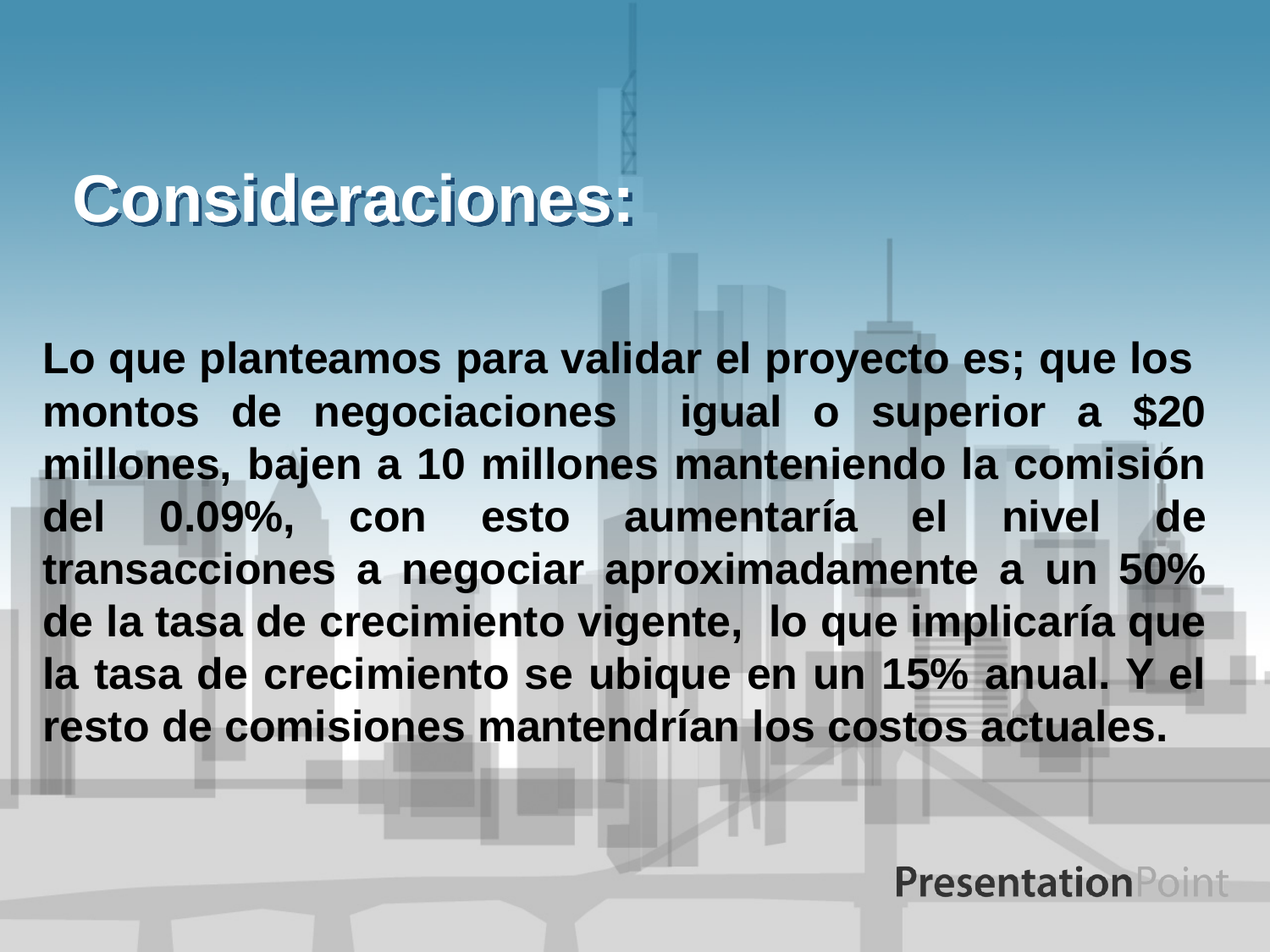

# Consideraciones:
Lo que planteamos para validar el proyecto es; que los  montos de negociaciones  igual o superior a $20 millones, bajen a 10 millones manteniendo la comisión del 0.09%, con esto aumentaría el nivel de transacciones a negociar aproximadamente a un 50% de la tasa de crecimiento vigente,  lo que implicaría que la tasa de crecimiento se ubique en un 15% anual. Y el resto de comisiones mantendrían los costos actuales.